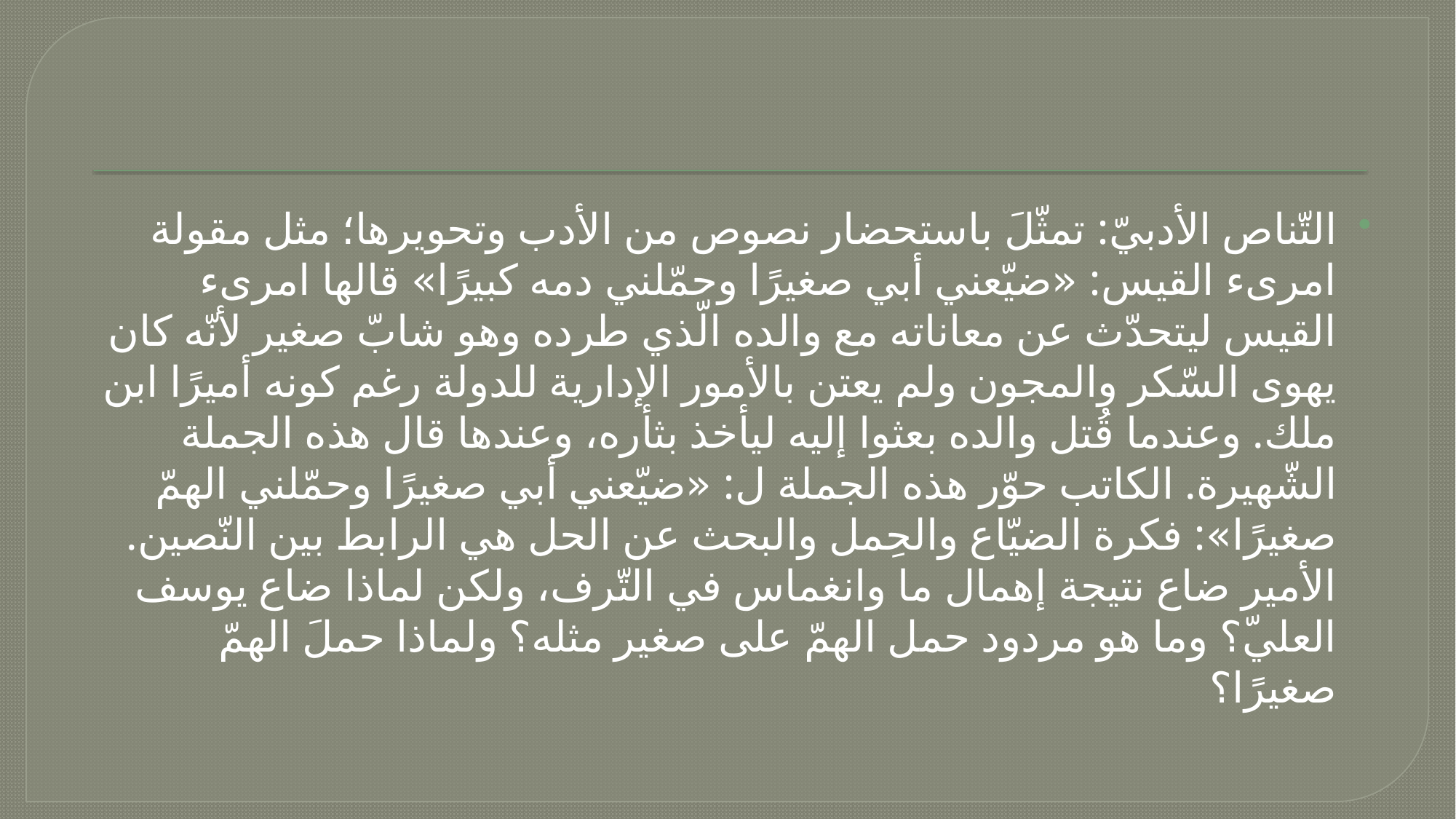

#
التّناص الأدبيّ: تمثّلَ باستحضار نصوص من الأدب وتحويرها؛ مثل مقولة امرىء القيس: «ضيّعني أبي صغيرًا وحمّلني دمه كبيرًا» قالها امرىء القيس ليتحدّث عن معاناته مع والده الّذي طرده وهو شابّ صغير لأنّه كان يهوى السّكر والمجون ولم يعتن بالأمور الإدارية للدولة رغم كونه أميرًا ابن ملك. وعندما قُتل والده بعثوا إليه ليأخذ بثأره، وعندها قال هذه الجملة الشّهيرة. الكاتب حوّر هذه الجملة ل: «ضيّعني أبي صغيرًا وحمّلني الهمّ صغيرًا»: فكرة الضيّاع والحِمل والبحث عن الحل هي الرابط بين النّصين. الأمير ضاع نتيجة إهمال ما وانغماس في التّرف، ولكن لماذا ضاع يوسف العليّ؟ وما هو مردود حمل الهمّ على صغير مثله؟ ولماذا حملَ الهمّ صغيرًا؟